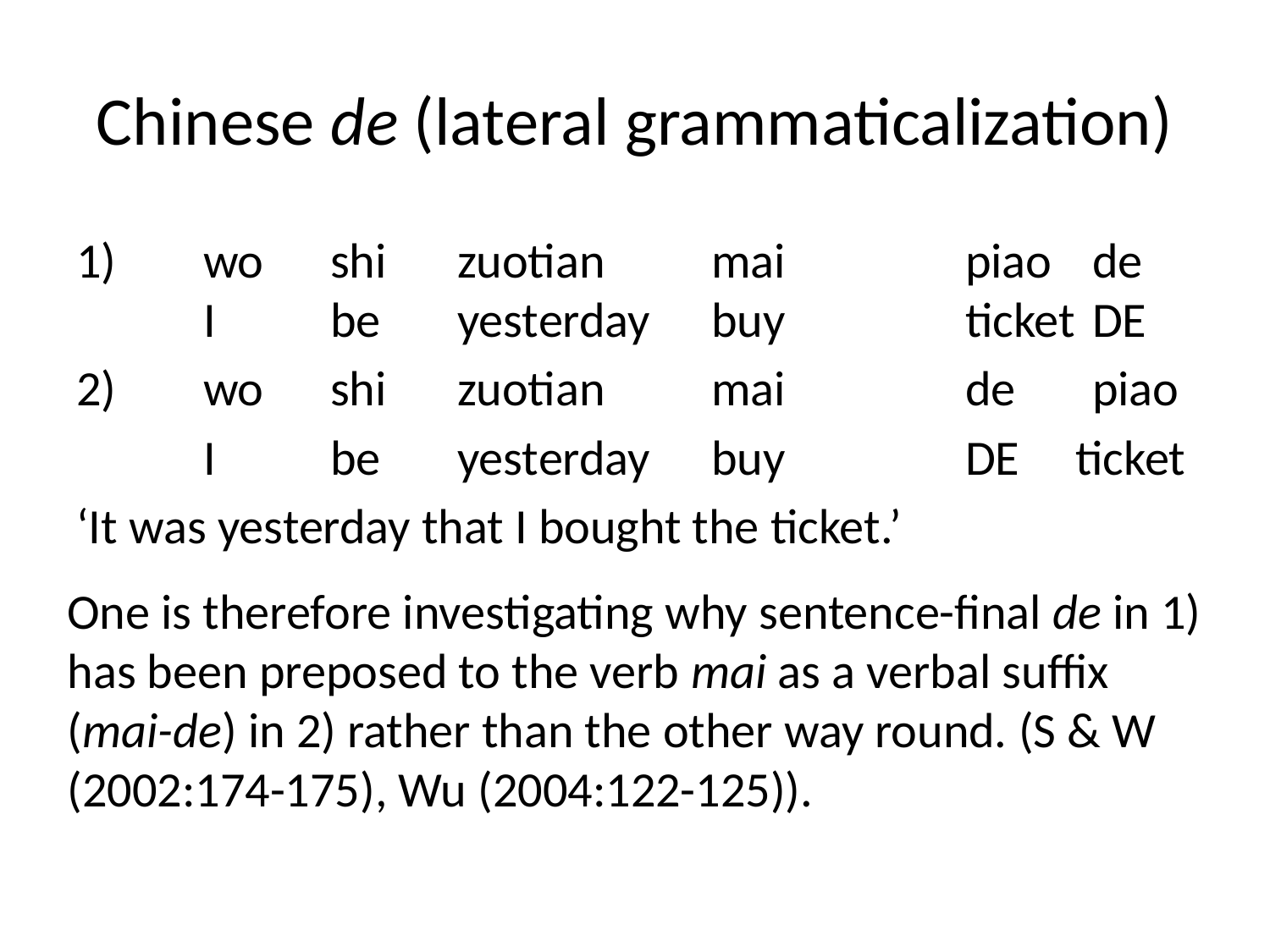

# Chinese de (lateral grammaticalization)
1)	wo	shi	zuotian	mai		piao	de	I	be	yesterday	buy		ticket	DE
2)	wo	shi	zuotian	mai		de	piao
	I	be	yesterday	buy		DE     ticket
‘It was yesterday that I bought the ticket.’
One is therefore investigating why sentence-final de in 1) has been preposed to the verb mai as a verbal suffix (mai-de) in 2) rather than the other way round. (S & W (2002:174-175), Wu (2004:122-125)).